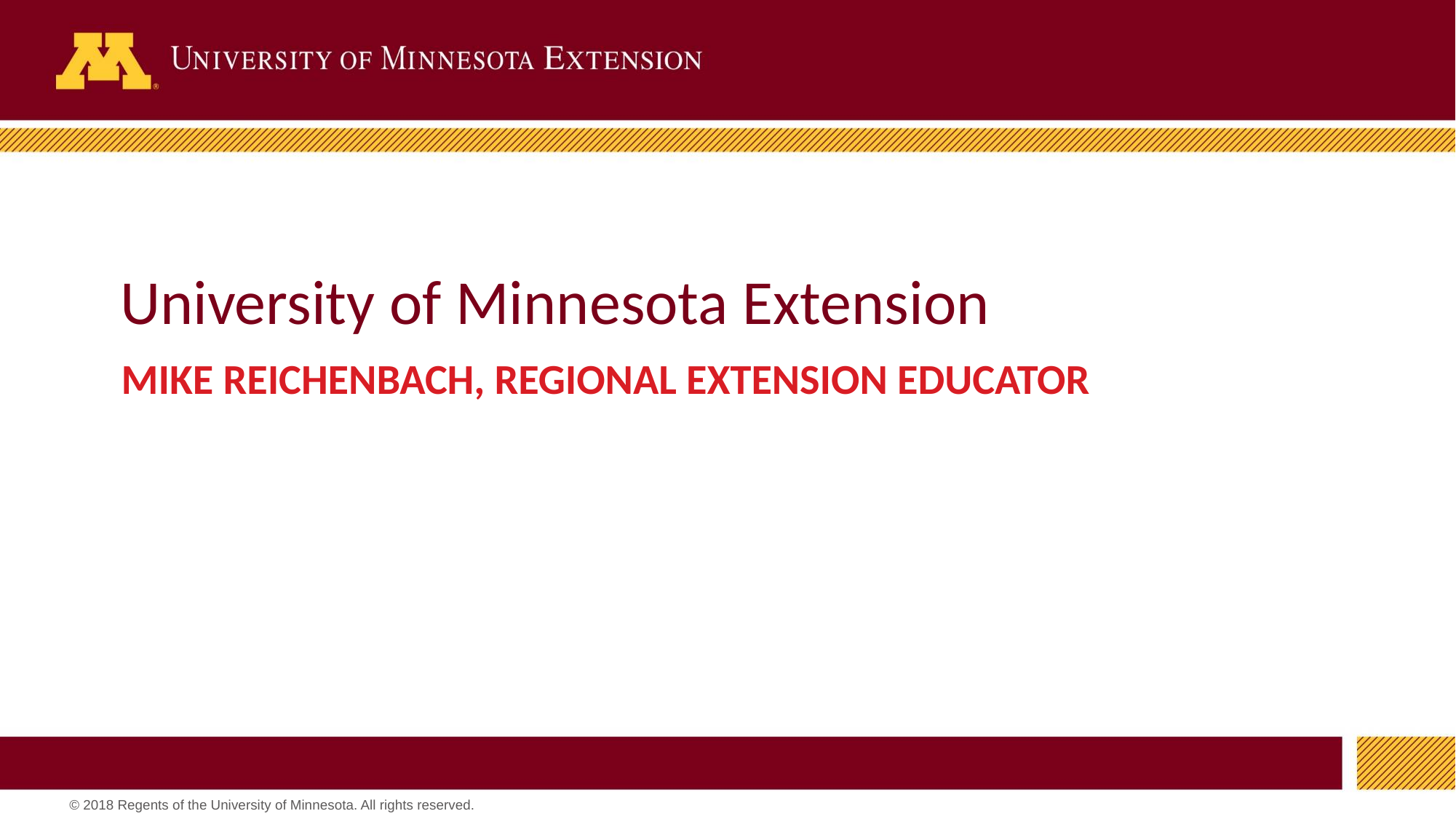

# University of Minnesota Extension
Mike Reichenbach, Regional Extension Educator